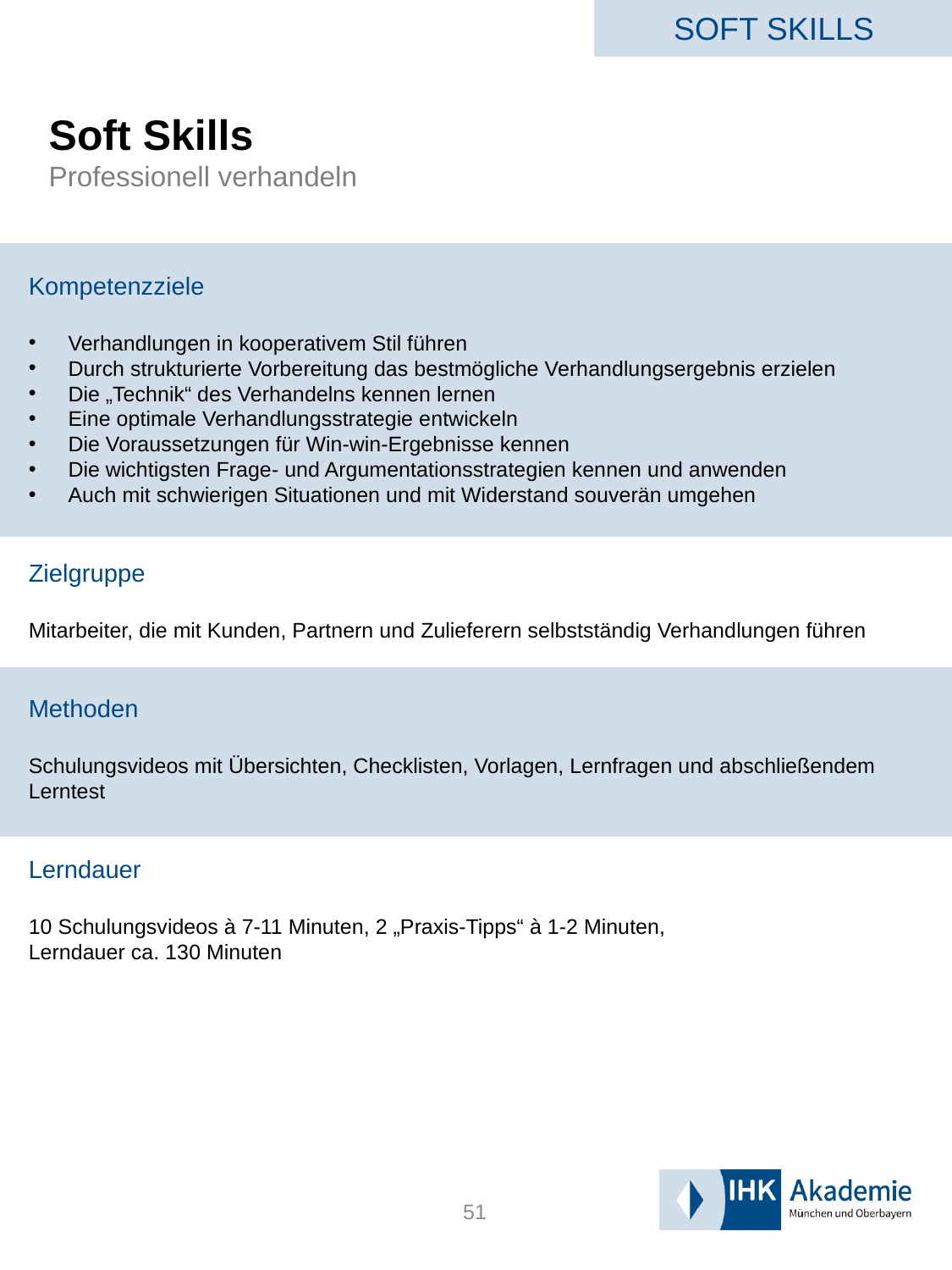

SOFT SKILLS
# Soft Skills Professionell verhandeln

Kompetenzziele

Verhandlungen in kooperativem Stil führen
Durch strukturierte Vorbereitung das bestmögliche Verhandlungsergebnis erzielen
Die „Technik“ des Verhandelns kennen lernen
Eine optimale Verhandlungsstrategie entwickeln
Die Voraussetzungen für Win-win-Ergebnisse kennen
Die wichtigsten Frage- und Argumentationsstrategien kennen und anwenden
Auch mit schwierigen Situationen und mit Widerstand souverän umgehen

Zielgruppe

Mitarbeiter, die mit Kunden, Partnern und Zulieferern selbstständig Verhandlungen führen

Methoden

Schulungsvideos mit Übersichten, Checklisten, Vorlagen, Lernfragen und abschließendem Lerntest

Lerndauer

10 Schulungsvideos à 7-11 Minuten, 2 „Praxis-Tipps“ à 1-2 Minuten,
Lerndauer ca. 130 Minuten

51